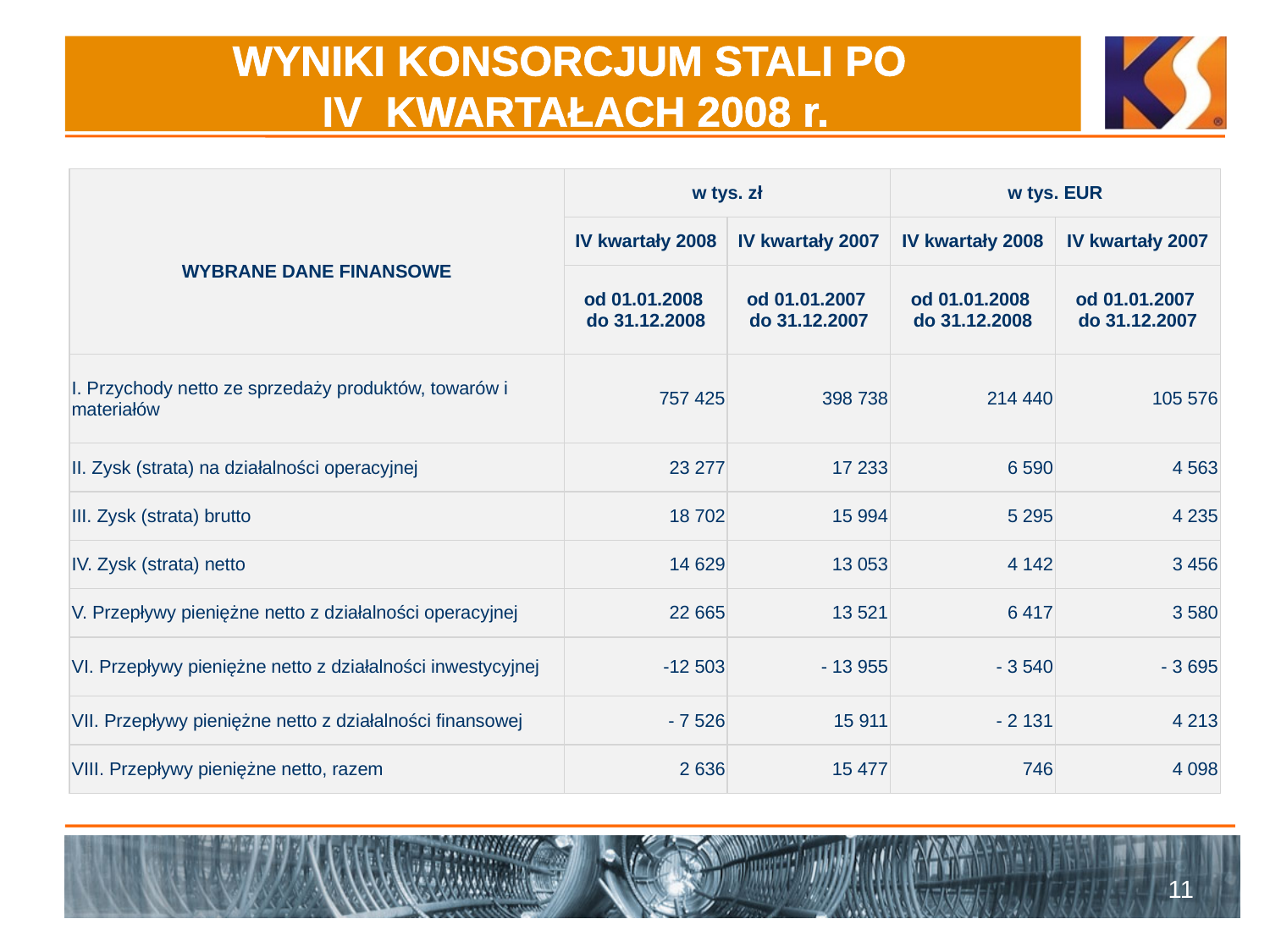

# WYNIKI KONSORCJUM STALI PO IV  KWARTAŁACH 2008 r.
| WYBRANE DANE FINANSOWE | w tys. zł |  | w tys. EUR |  |
| --- | --- | --- | --- | --- |
|  | IV kwartały 2008 | IV kwartały 2007 | IV kwartały 2008 | IV kwartały 2007 |
|  | od 01.01.2008 do 31.12.2008 | od 01.01.2007 do 31.12.2007 | od 01.01.2008 do 31.12.2008 | od 01.01.2007 do 31.12.2007 |
| I. Przychody netto ze sprzedaży produktów, towarów i materiałów | 757 425 | 398 738 | 214 440 | 105 576 |
| II. Zysk (strata) na działalności operacyjnej | 23 277 | 17 233 | 6 590 | 4 563 |
| III. Zysk (strata) brutto | 18 702 | 15 994 | 5 295 | 4 235 |
| IV. Zysk (strata) netto | 14 629 | 13 053 | 4 142 | 3 456 |
| V. Przepływy pieniężne netto z działalności operacyjnej | 22 665 | 13 521 | 6 417 | 3 580 |
| VI. Przepływy pieniężne netto z działalności inwestycyjnej | -12 503 | - 13 955 | - 3 540 | - 3 695 |
| VII. Przepływy pieniężne netto z działalności finansowej | - 7 526 | 15 911 | - 2 131 | 4 213 |
| VIII. Przepływy pieniężne netto, razem | 2 636 | 15 477 | 746 | 4 098 |
11